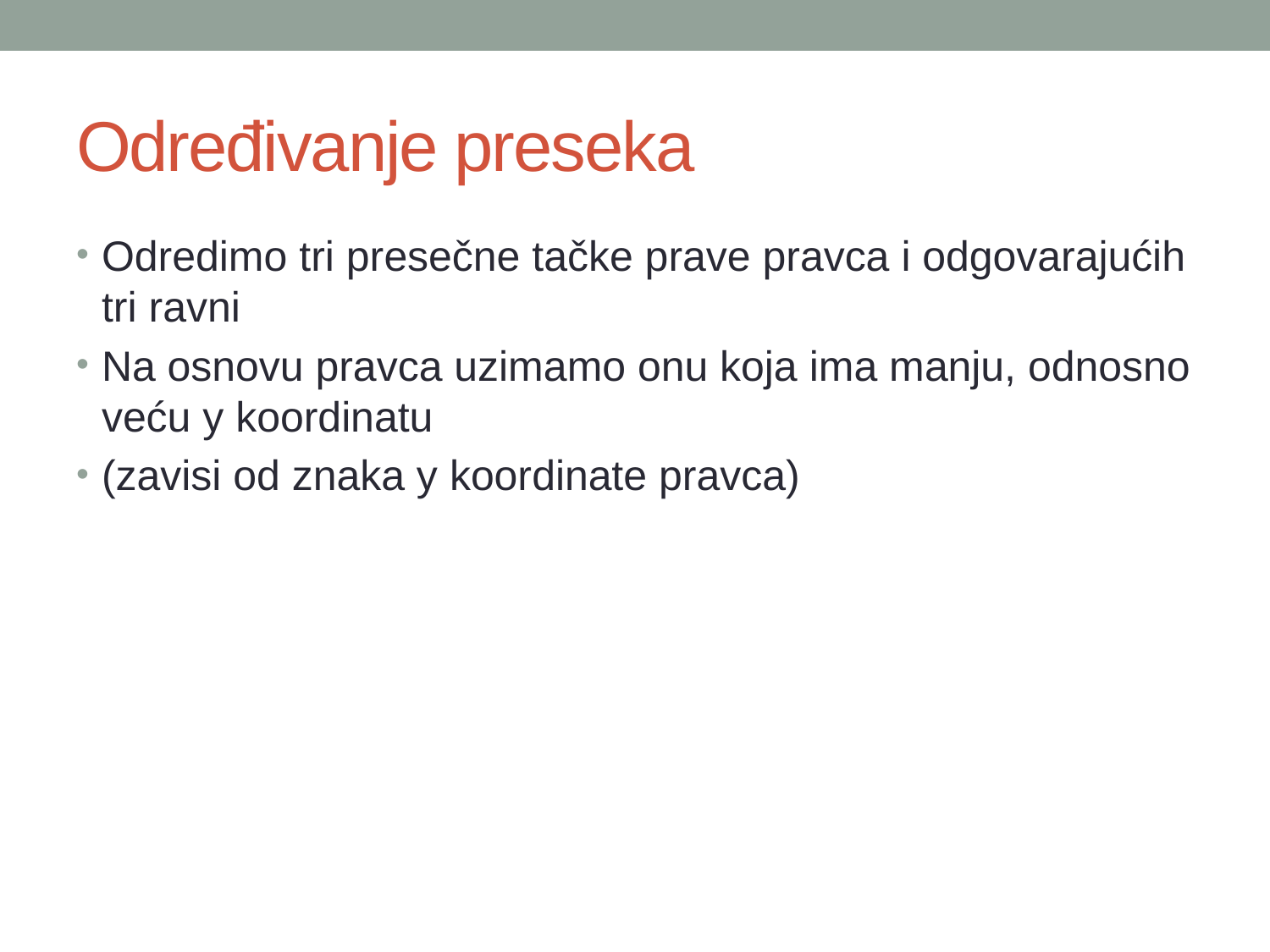

# Određivanje preseka
Odredimo tri presečne tačke prave pravca i odgovarajućih tri ravni
Na osnovu pravca uzimamo onu koja ima manju, odnosno veću y koordinatu
(zavisi od znaka y koordinate pravca)